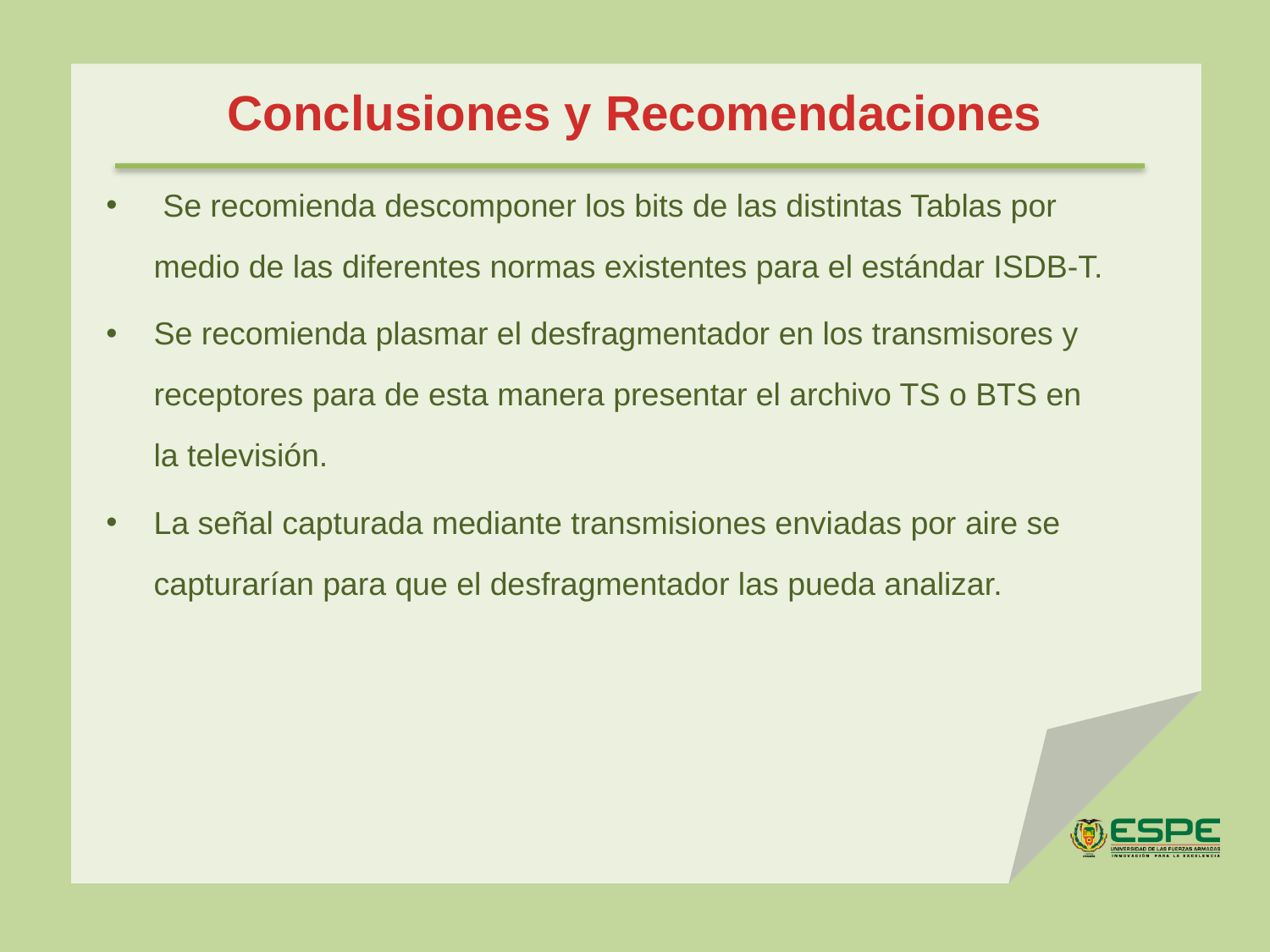

# Conclusiones y Recomendaciones
 Se recomienda descomponer los bits de las distintas Tablas por medio de las diferentes normas existentes para el estándar ISDB-T.
Se recomienda plasmar el desfragmentador en los transmisores y receptores para de esta manera presentar el archivo TS o BTS en la televisión.
La señal capturada mediante transmisiones enviadas por aire se capturarían para que el desfragmentador las pueda analizar.